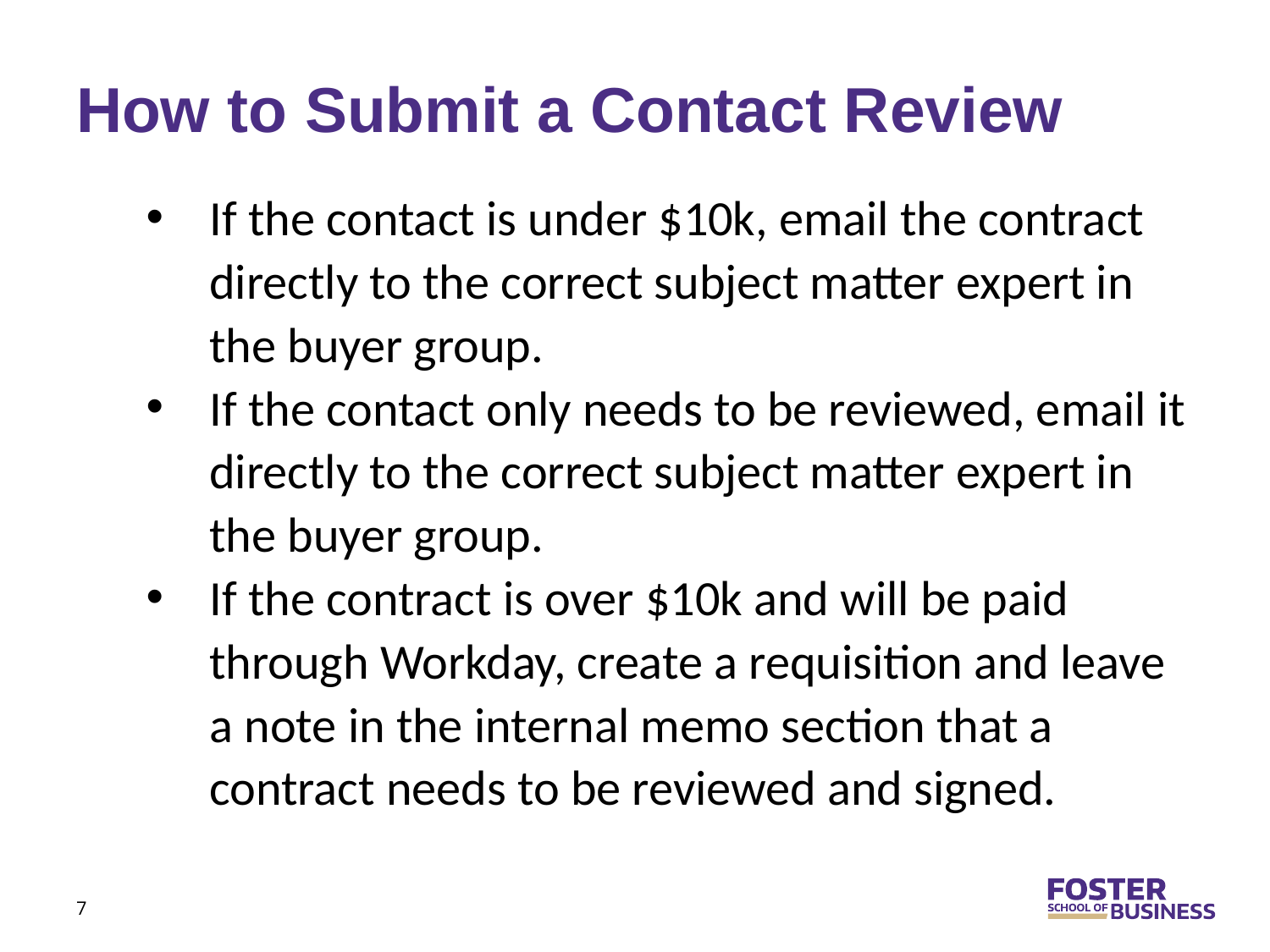

# How to Submit a Contact Review
If the contact is under $10k, email the contract directly to the correct subject matter expert in the buyer group.
If the contact only needs to be reviewed, email it directly to the correct subject matter expert in the buyer group.
If the contract is over $10k and will be paid through Workday, create a requisition and leave a note in the internal memo section that a contract needs to be reviewed and signed.

7